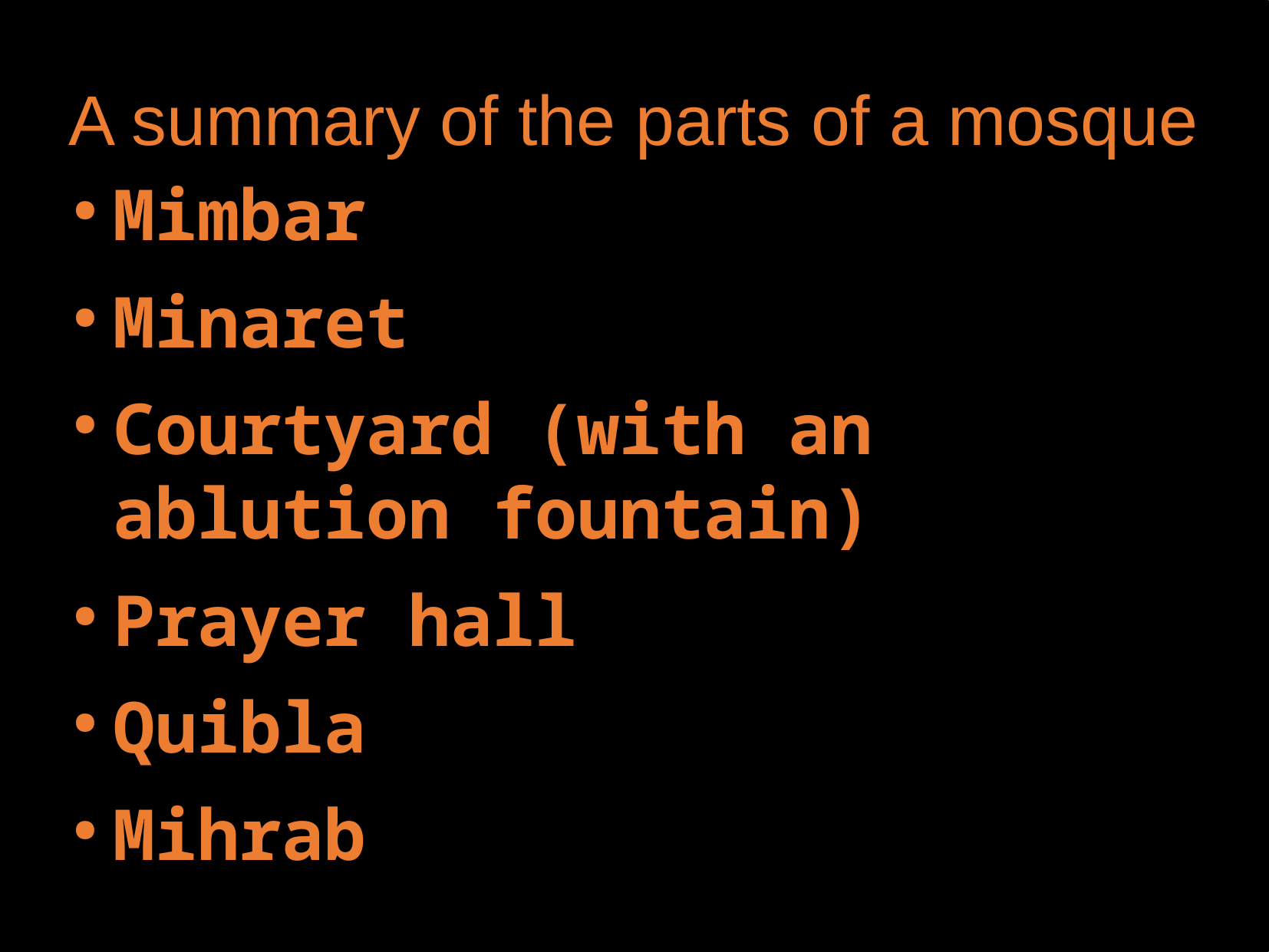

A summary of the parts of a mosque
Mimbar
Minaret
Courtyard (with an ablution fountain)
Prayer hall
Quibla
Mihrab